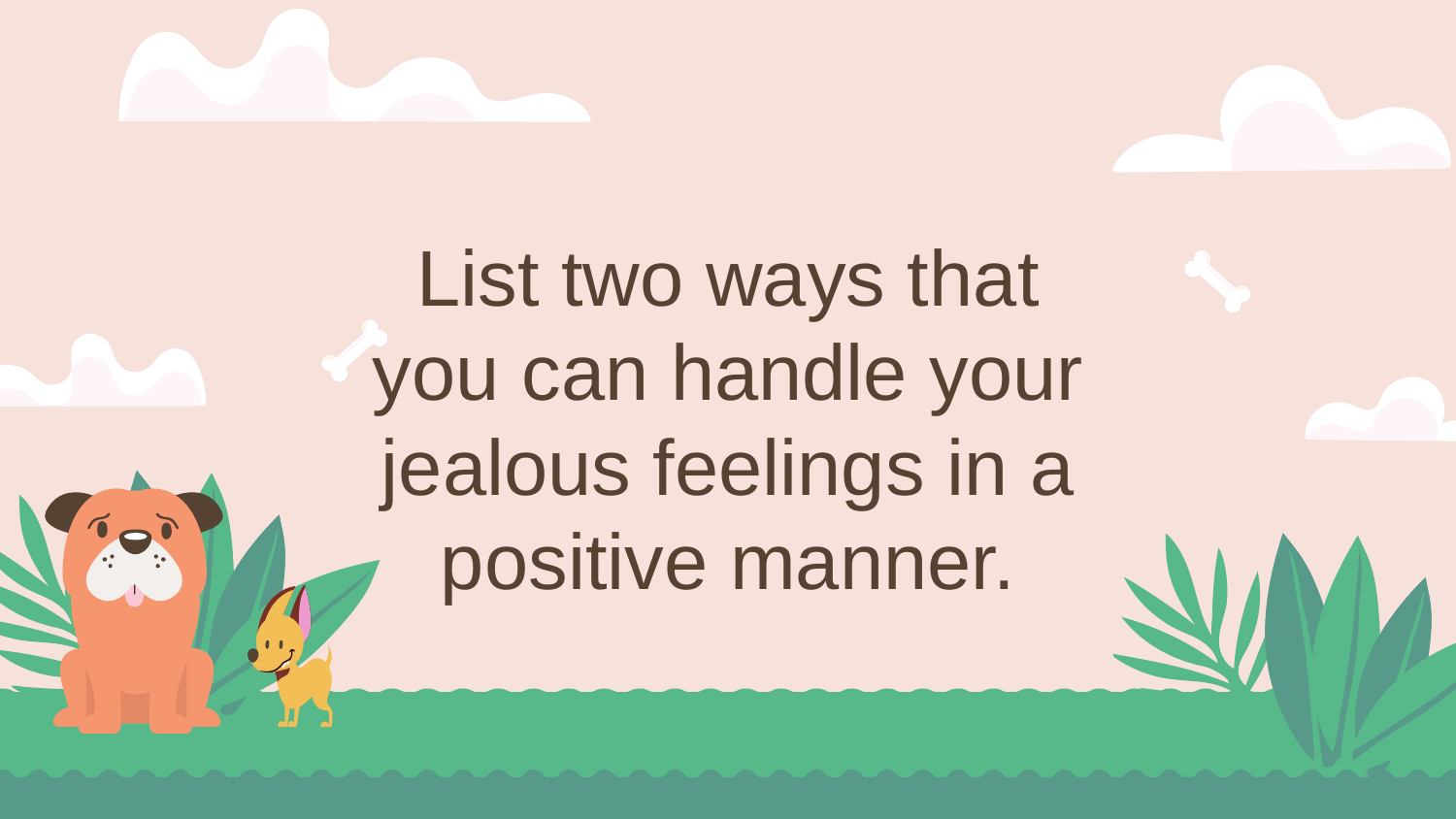

# List two ways that you can handle your jealous feelings in a positive manner.